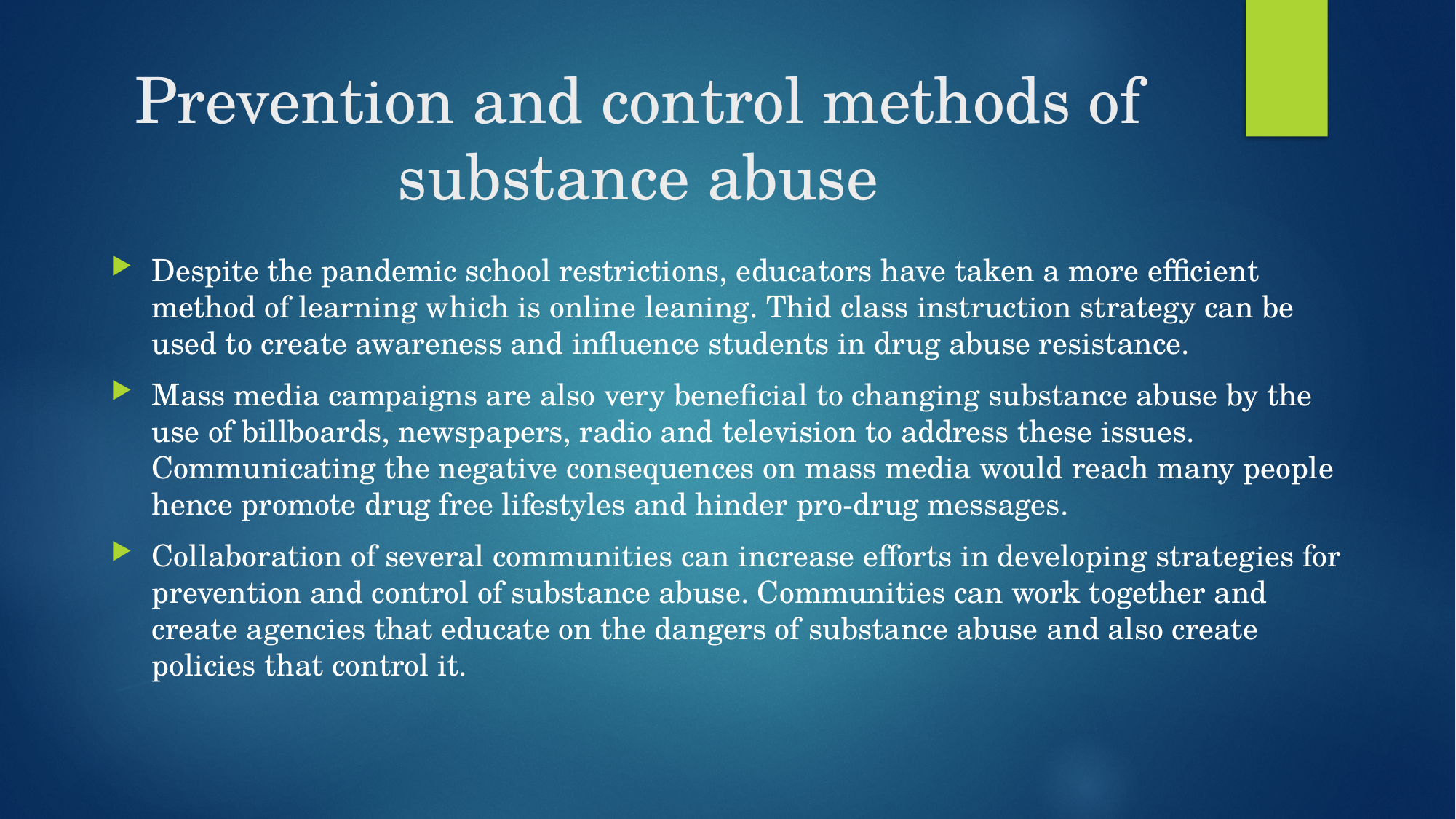

# Prevention and control methods of substance abuse
Despite the pandemic school restrictions, educators have taken a more efficient method of learning which is online leaning. Thid class instruction strategy can be used to create awareness and influence students in drug abuse resistance.
Mass media campaigns are also very beneficial to changing substance abuse by the use of billboards, newspapers, radio and television to address these issues. Communicating the negative consequences on mass media would reach many people hence promote drug free lifestyles and hinder pro-drug messages.
Collaboration of several communities can increase efforts in developing strategies for prevention and control of substance abuse. Communities can work together and create agencies that educate on the dangers of substance abuse and also create policies that control it.